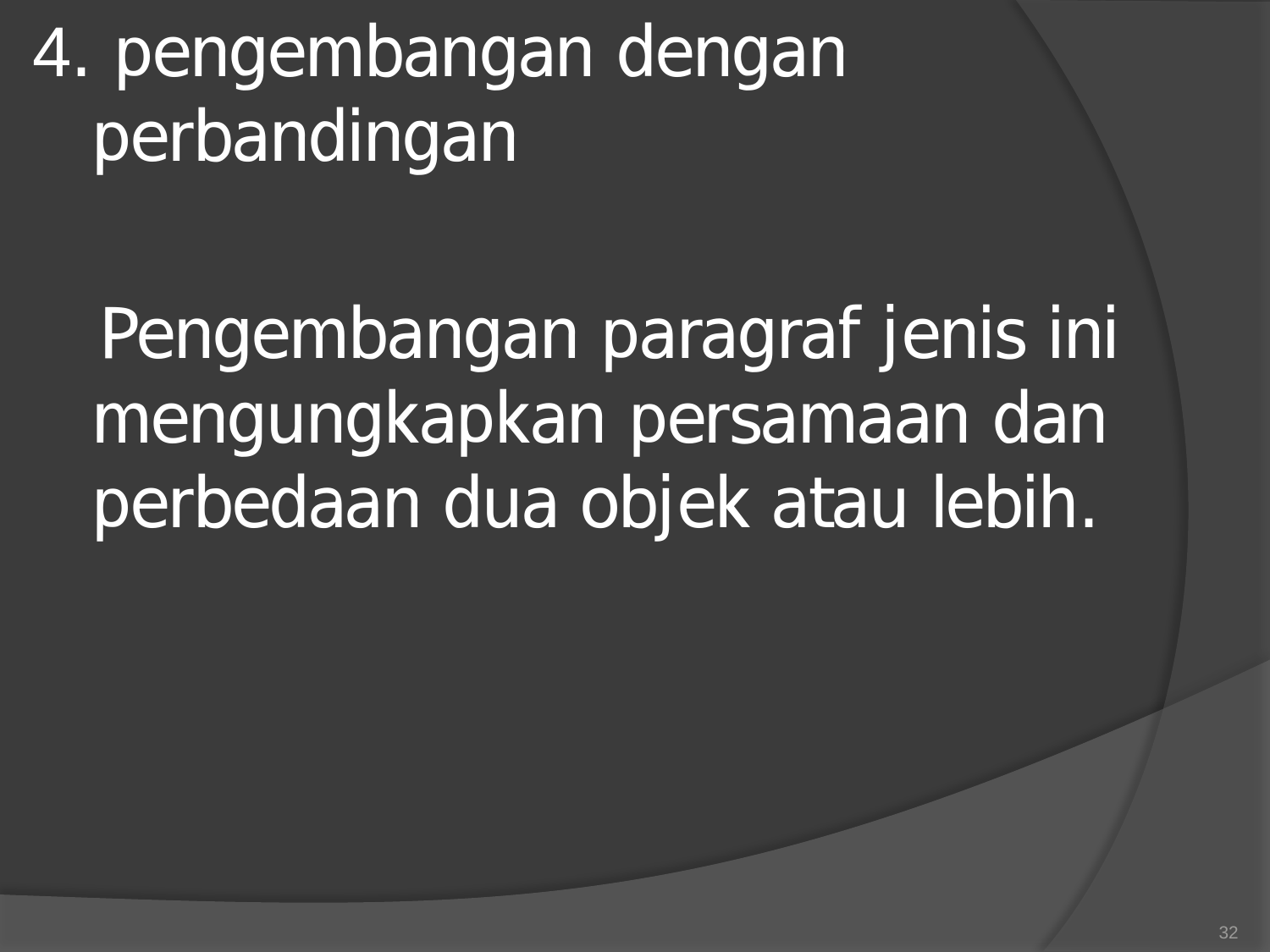

4. pengembangan dengan perbandingan

    Pengembangan paragraf jenis ini mengungkapkan persamaan dan perbedaan dua objek atau lebih.
32